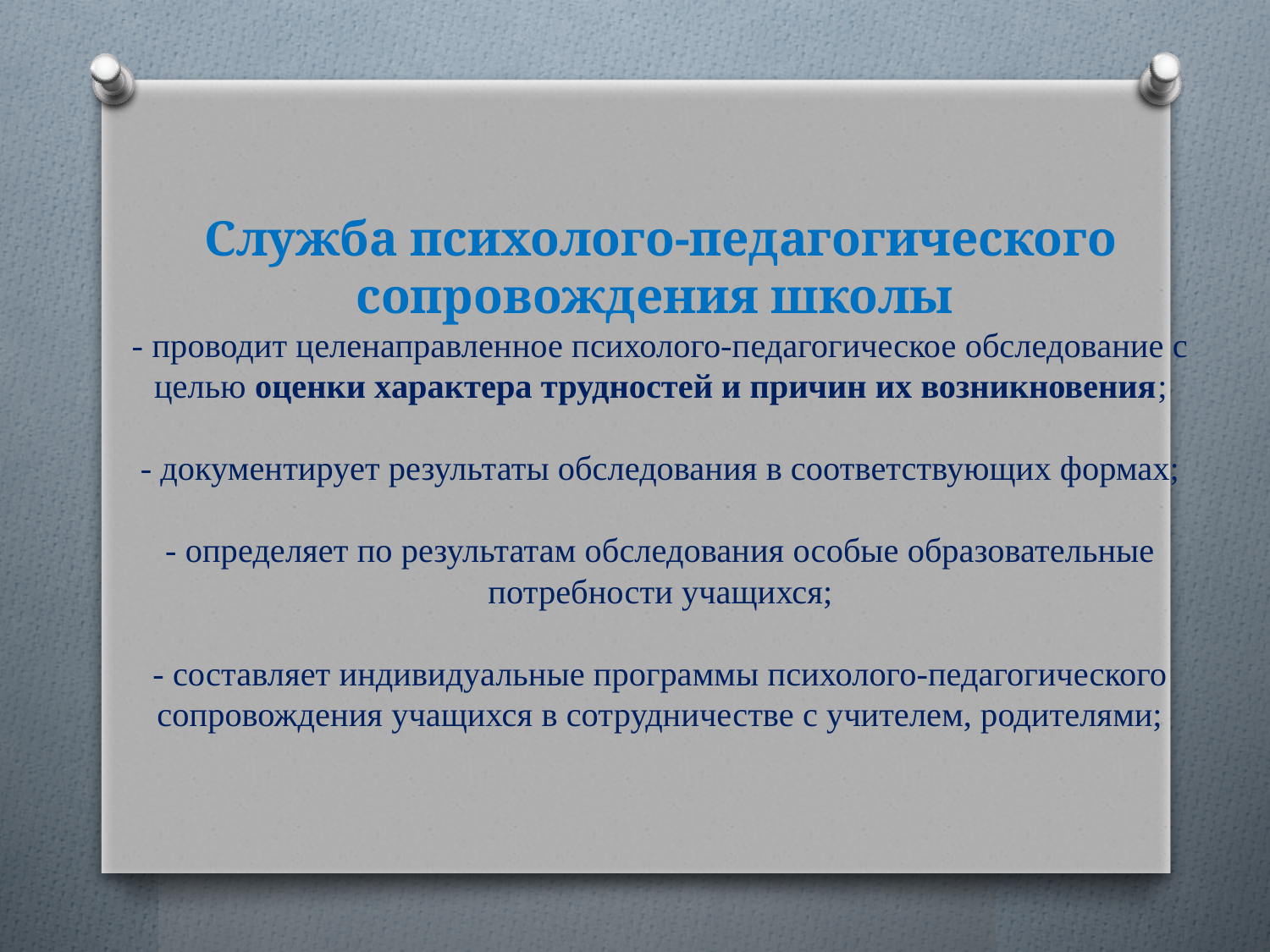

# Служба психолого-педагогического сопровождения школы - проводит целенаправленное психолого-педагогическое обследование с целью оценки характера трудностей и причин их возникновения; - документирует результаты обследования в соответствующих формах; - определяет по результатам обследования особые образовательные потребности учащихся; - составляет индивидуальные программы психолого-педагогического сопровождения учащихся в сотрудничестве с учителем, родителями;